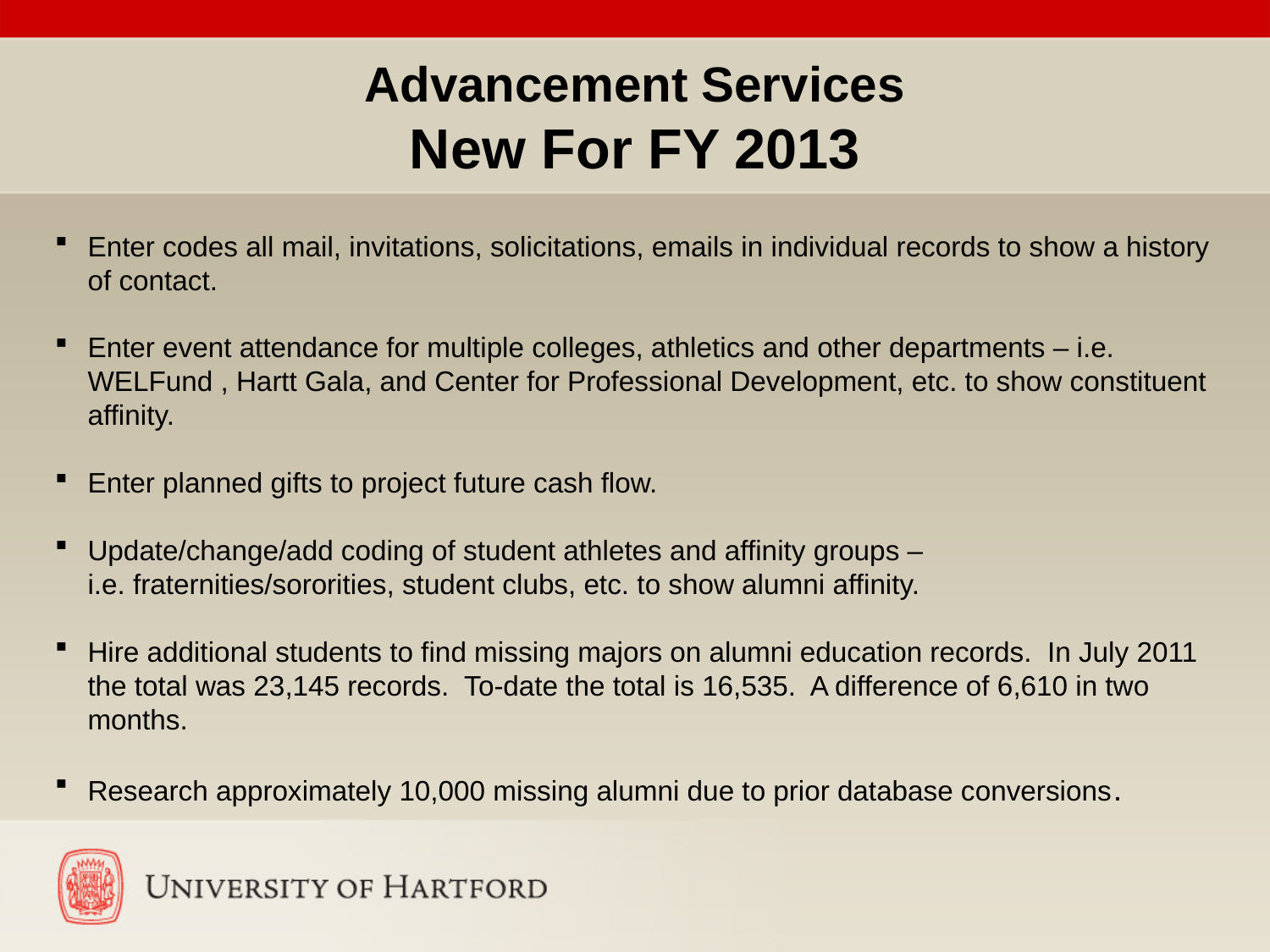

# Advancement Services New For FY 2013
Enter codes all mail, invitations, solicitations, emails in individual records to show a history of contact.

Enter event attendance for multiple colleges, athletics and other departments – i.e. WELFund , Hartt Gala, and Center for Professional Development, etc. to show constituent affinity.

Enter planned gifts to project future cash flow.

Update/change/add coding of student athletes and affinity groups –
i.e. fraternities/sororities, student clubs, etc. to show alumni affinity.

Hire additional students to find missing majors on alumni education records.  In July 2011 the total was 23,145 records.  To-date the total is 16,535.  A difference of 6,610 in two months.

Research approximately 10,000 missing alumni due to prior database conversions.